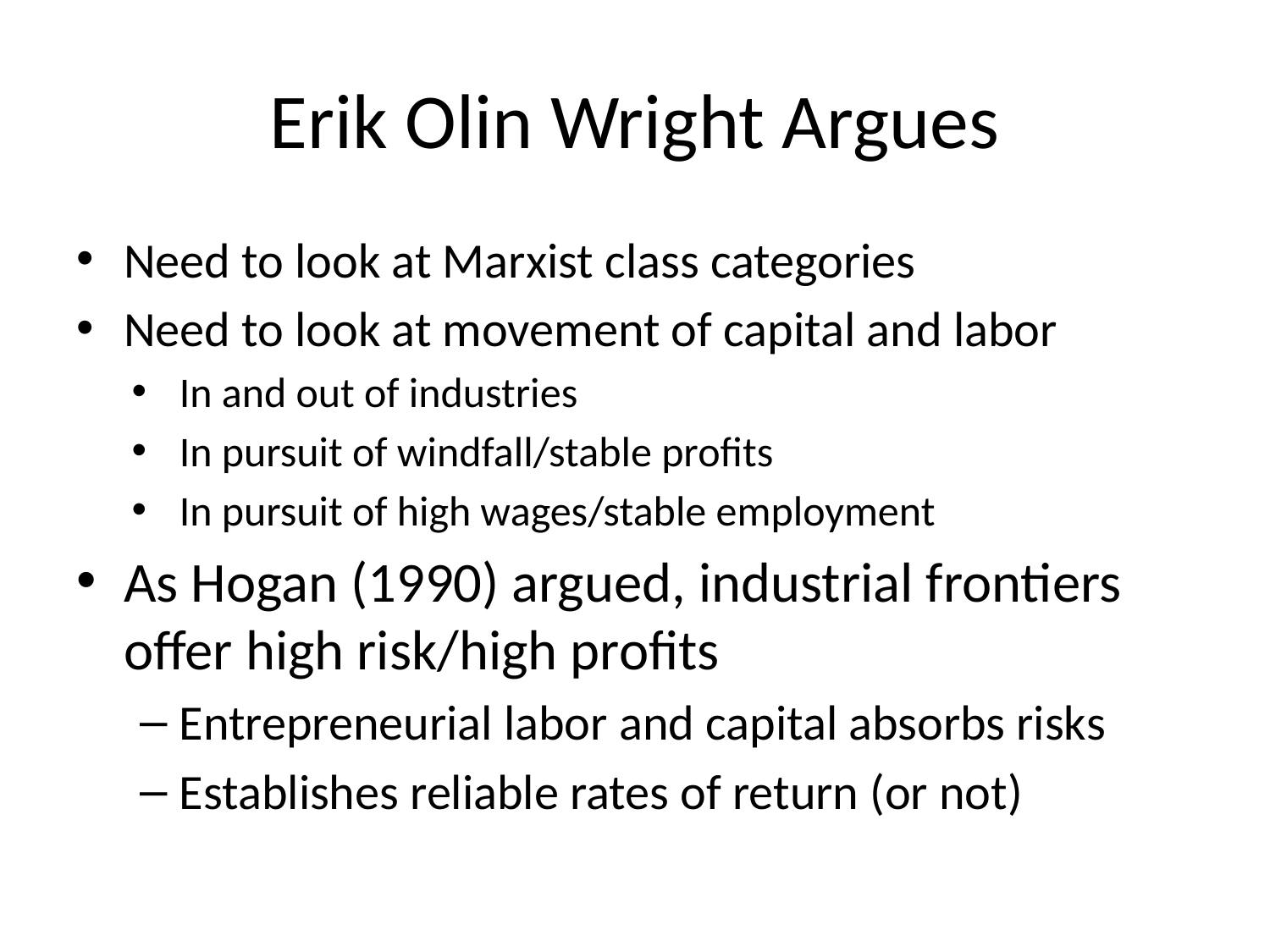

# Erik Olin Wright Argues
Need to look at Marxist class categories
Need to look at movement of capital and labor
In and out of industries
In pursuit of windfall/stable profits
In pursuit of high wages/stable employment
As Hogan (1990) argued, industrial frontiers offer high risk/high profits
Entrepreneurial labor and capital absorbs risks
Establishes reliable rates of return (or not)